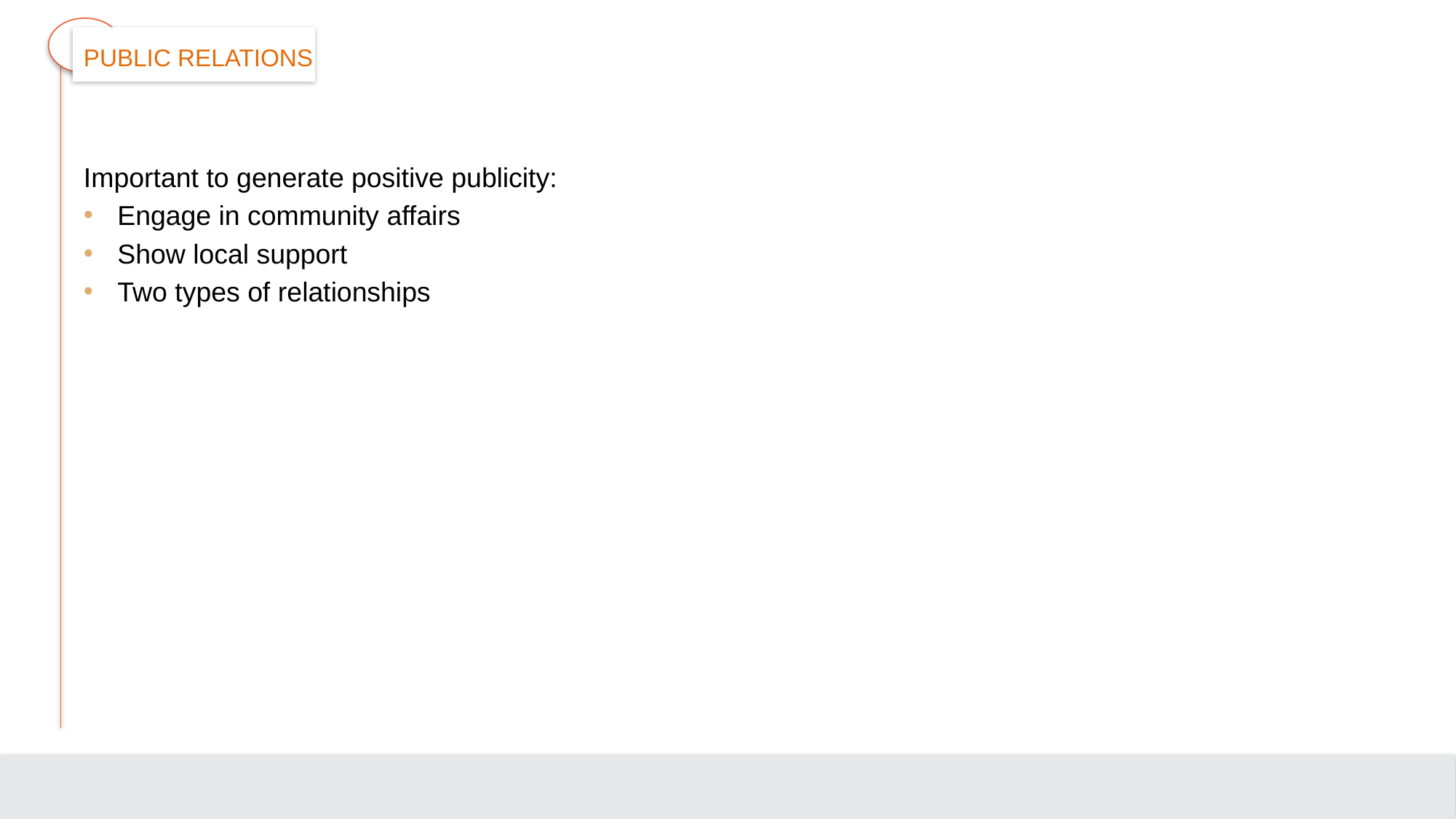

# Public Relations
Important to generate positive publicity:
Engage in community affairs
Show local support
Two types of relationships